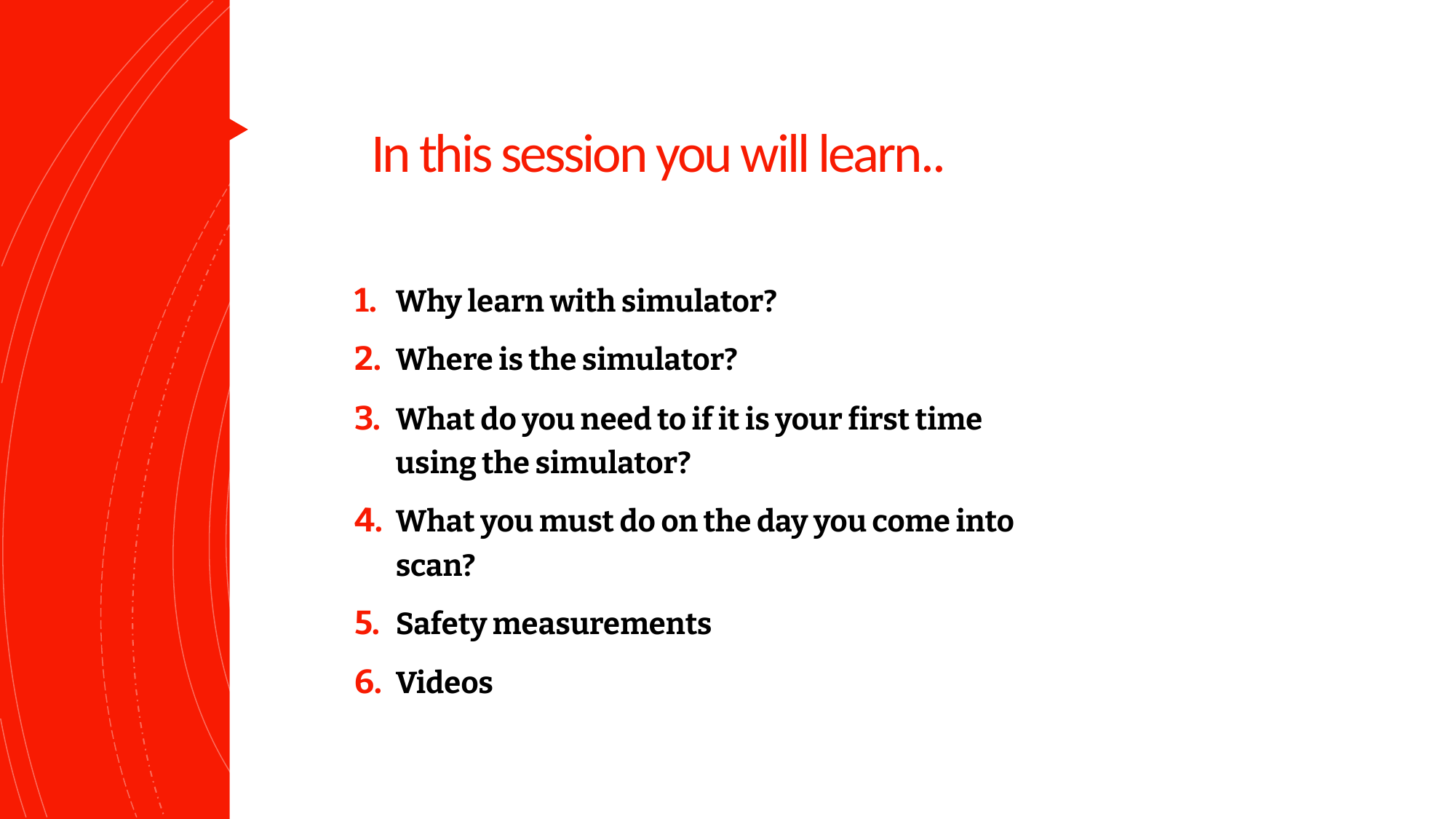

# In this session you will learn..

Why learn with simulator?
Where is the simulator?
What do you need to if it is your first time using the simulator?
What you must do on the day you come into scan?
Safety measurements
Videos